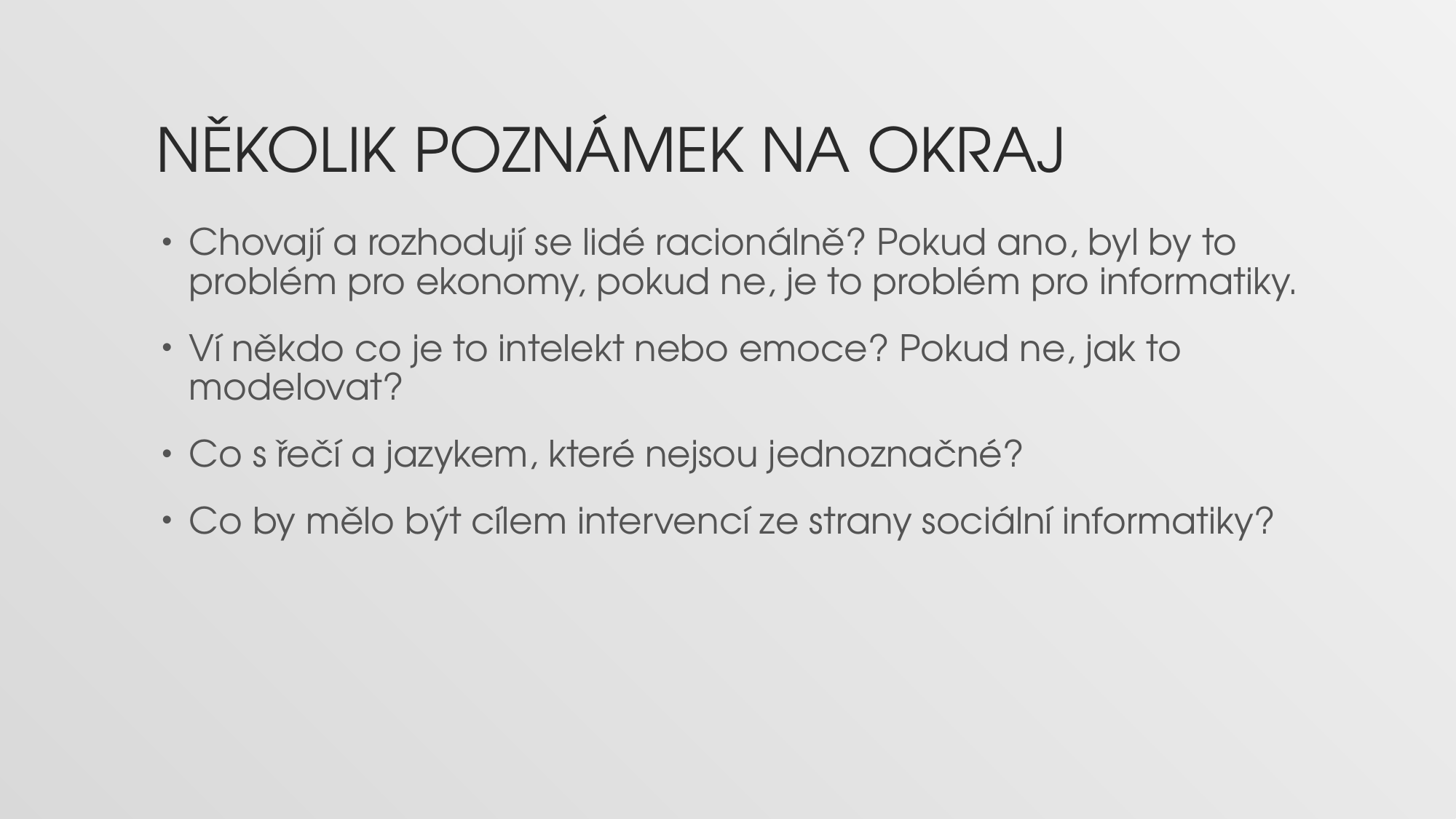

# Několik poznámek na okraj
Chovají a rozhodují se lidé racionálně? Pokud ano, byl by to problém pro ekonomy, pokud ne, je to problém pro informatiky.
Ví někdo co je to intelekt nebo emoce? Pokud ne, jak to modelovat?
Co s řečí a jazykem, které nejsou jednoznačné?
Co by mělo být cílem intervencí ze strany sociální informatiky?